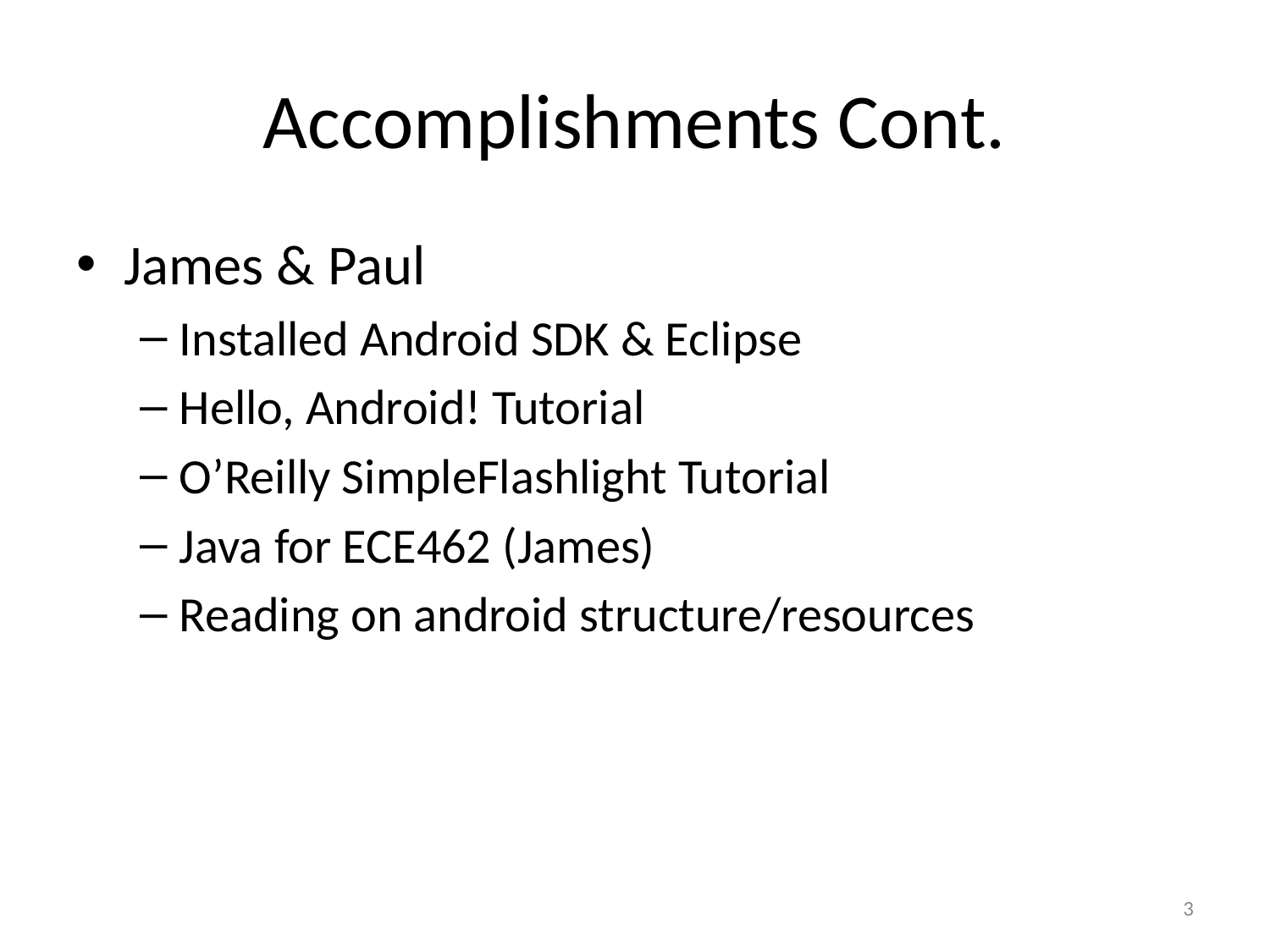

# Accomplishments Cont.
James & Paul
Installed Android SDK & Eclipse
Hello, Android! Tutorial
O’Reilly SimpleFlashlight Tutorial
Java for ECE462 (James)
Reading on android structure/resources
3